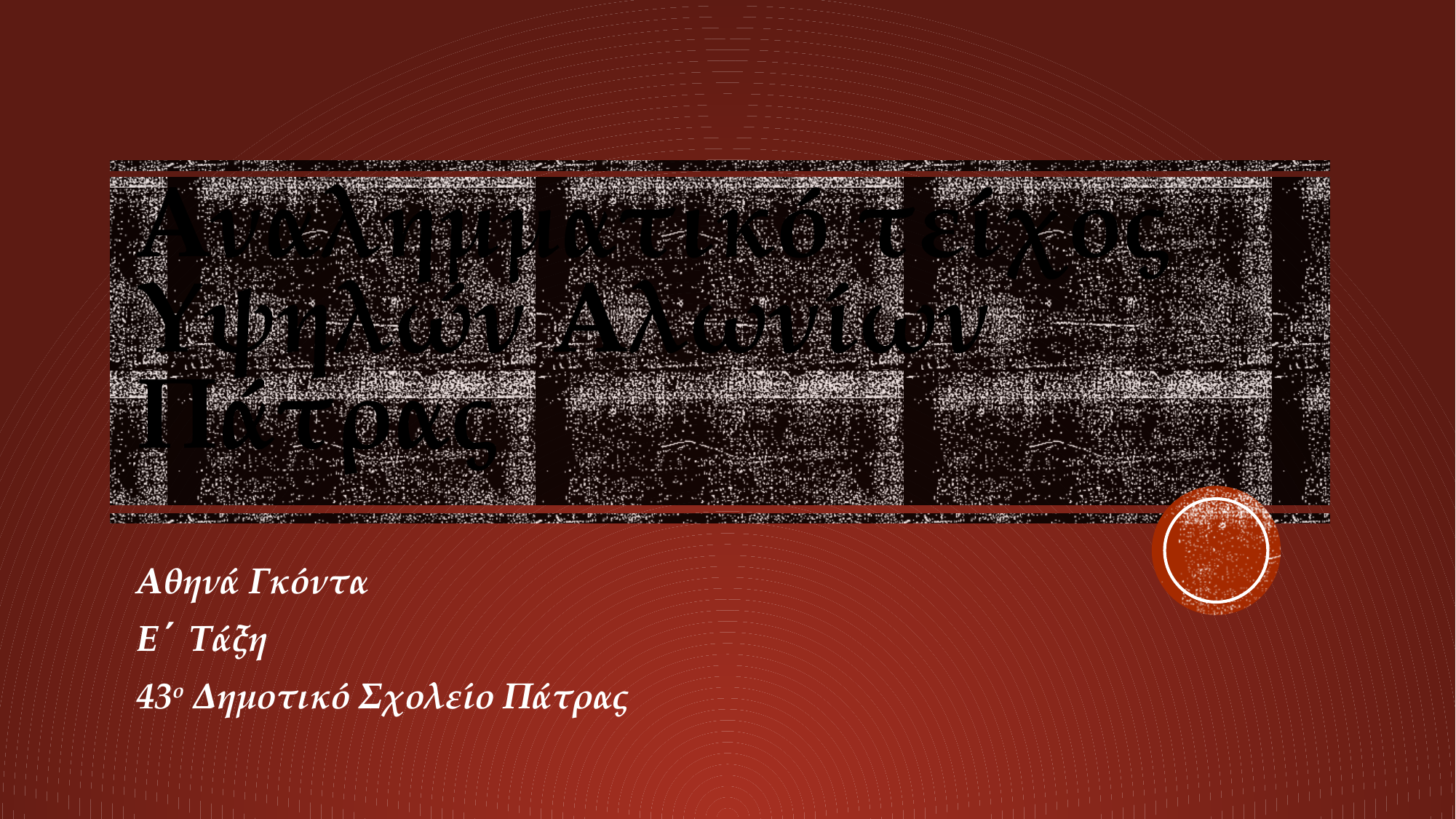

# Αναλημματικό τείχος Υψηλών Αλωνίων Πάτρας
Αθηνά Γκόντα
Ε΄ Τάξη
43ο Δημοτικό Σχολείο Πάτρας